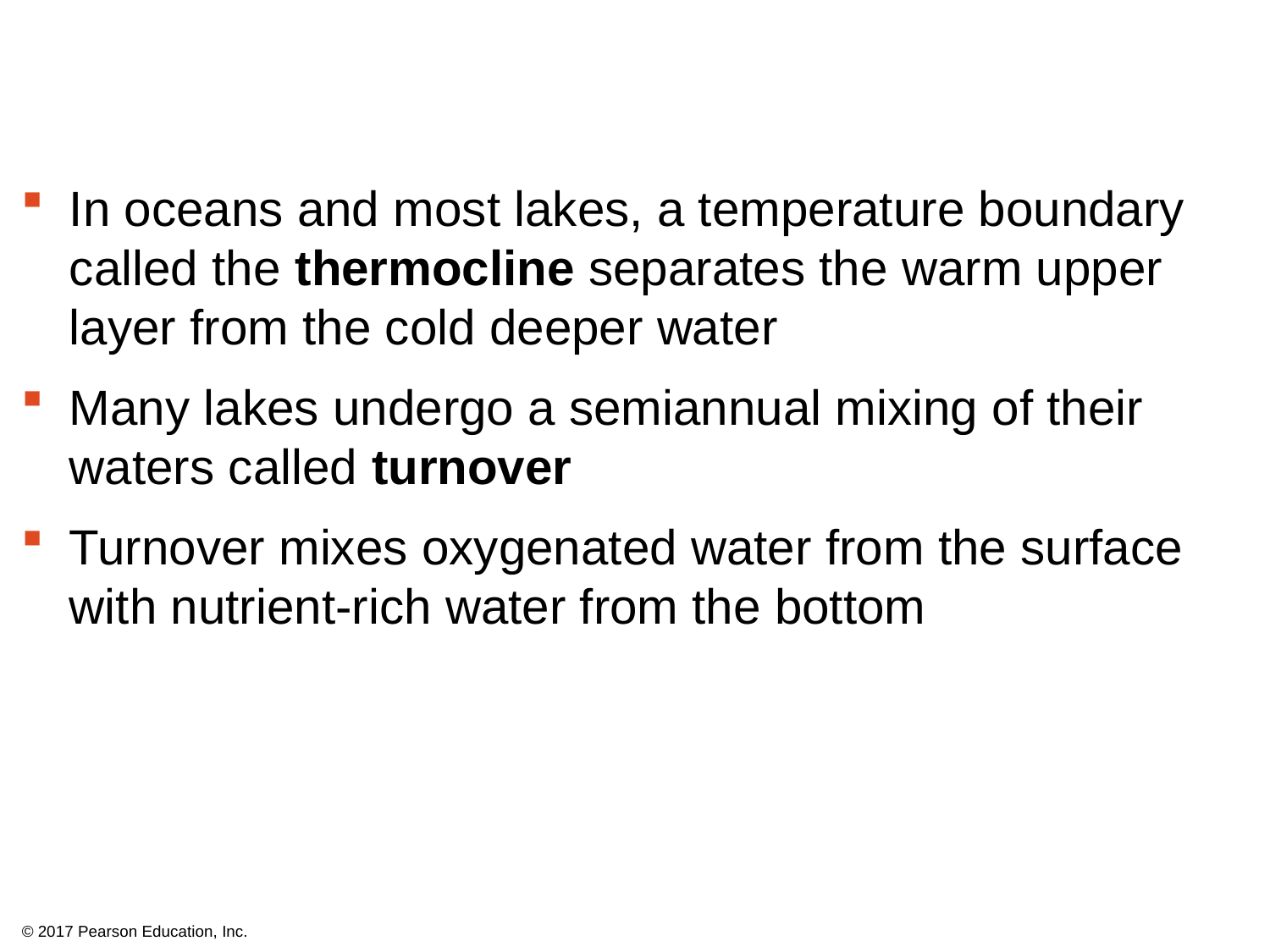

In oceans and most lakes, a temperature boundary called the thermocline separates the warm upper layer from the cold deeper water
Many lakes undergo a semiannual mixing of their waters called turnover
Turnover mixes oxygenated water from the surface with nutrient-rich water from the bottom
© 2017 Pearson Education, Inc.